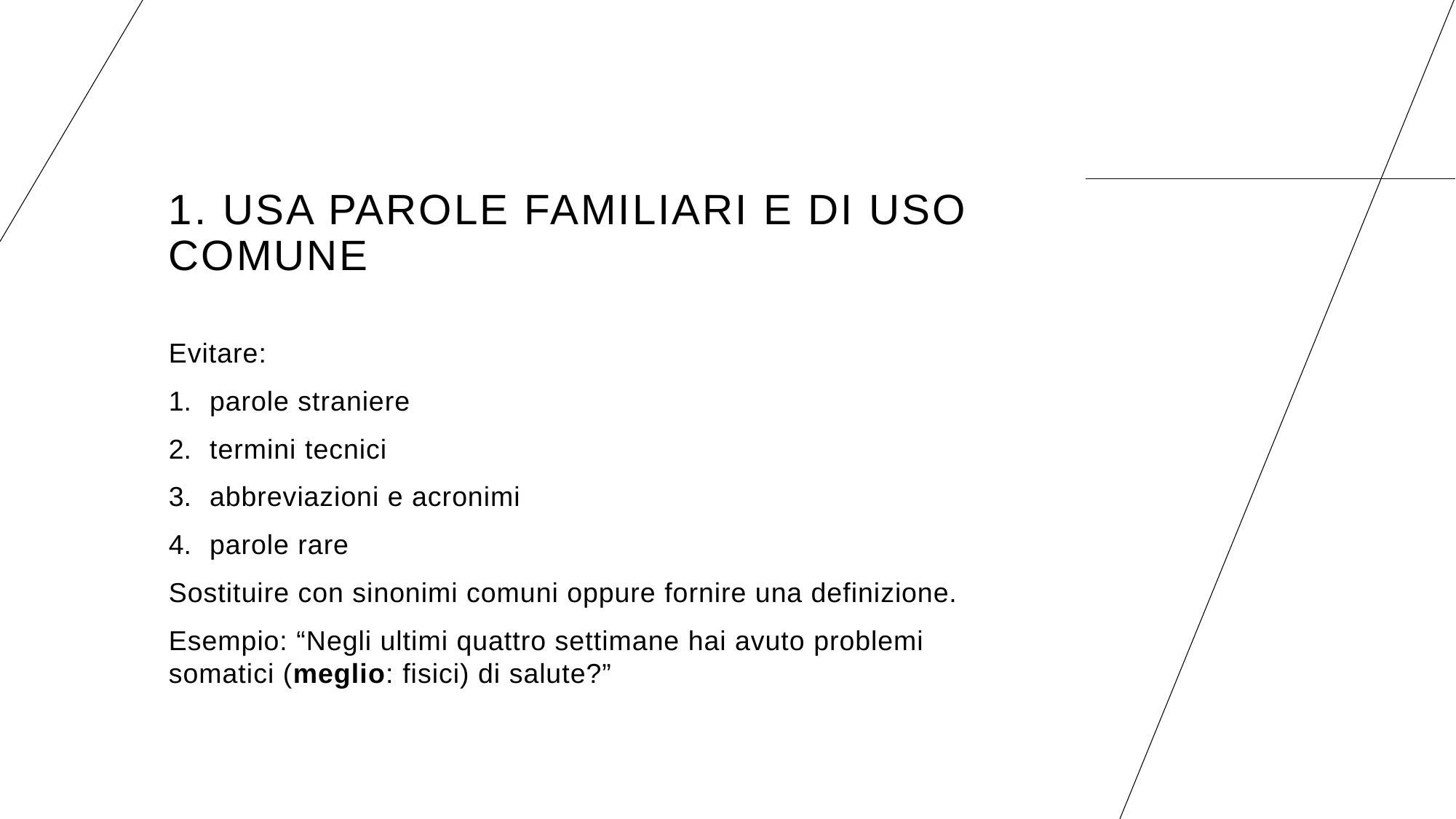

# 1. Usa parole familiari e di uso comune
Evitare:
parole straniere
termini tecnici
abbreviazioni e acronimi
parole rare
Sostituire con sinonimi comuni oppure fornire una definizione.
Esempio: “Negli ultimi quattro settimane hai avuto problemi somatici (meglio: fisici) di salute?”